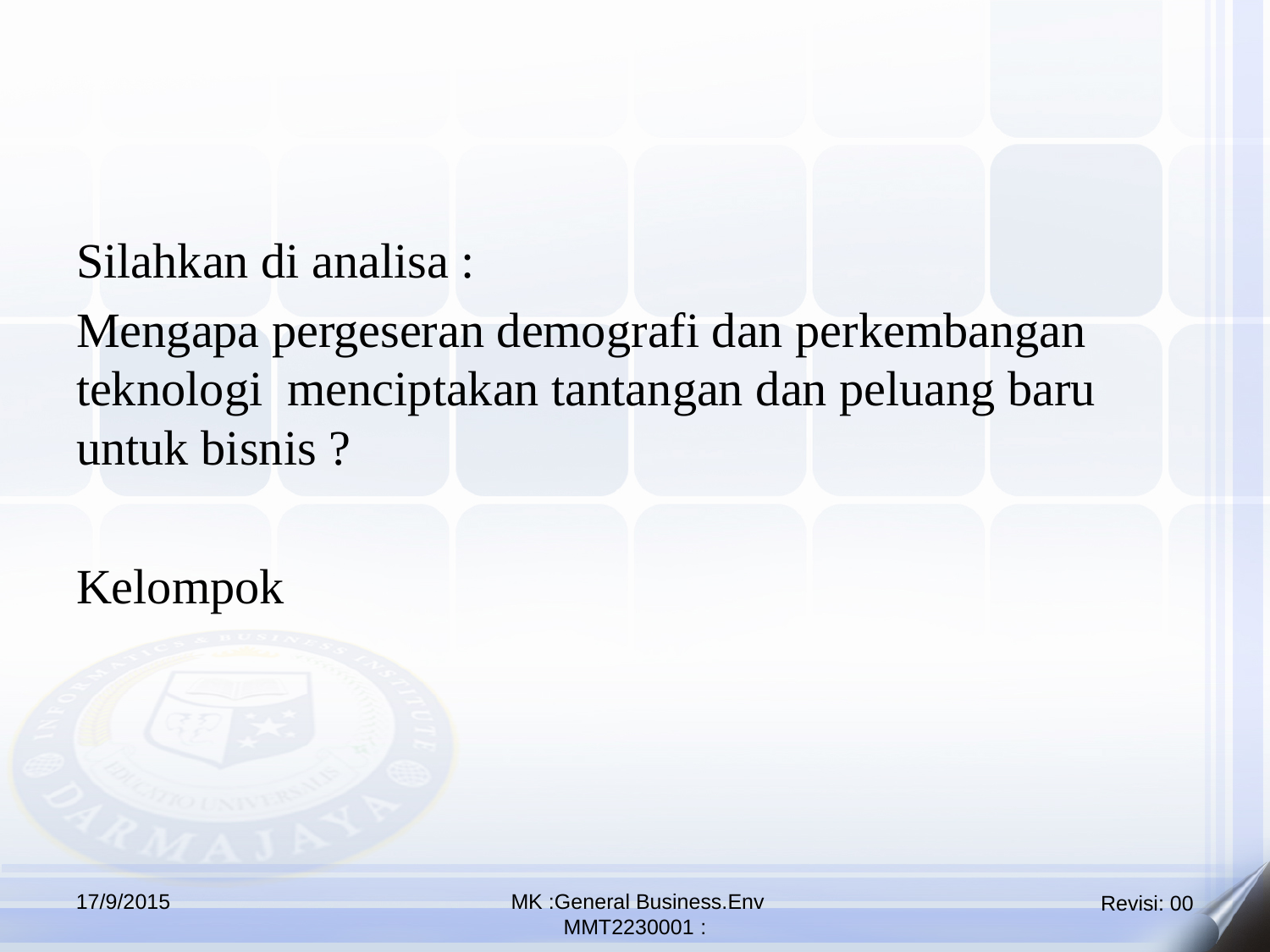

Silahkan di analisa :
Mengapa pergeseran demografi dan perkembangan teknologi  menciptakan tantangan dan peluang baru untuk bisnis ?

Kelompok
17/9/2015
 MK :General Business.Env
MMT2230001 :